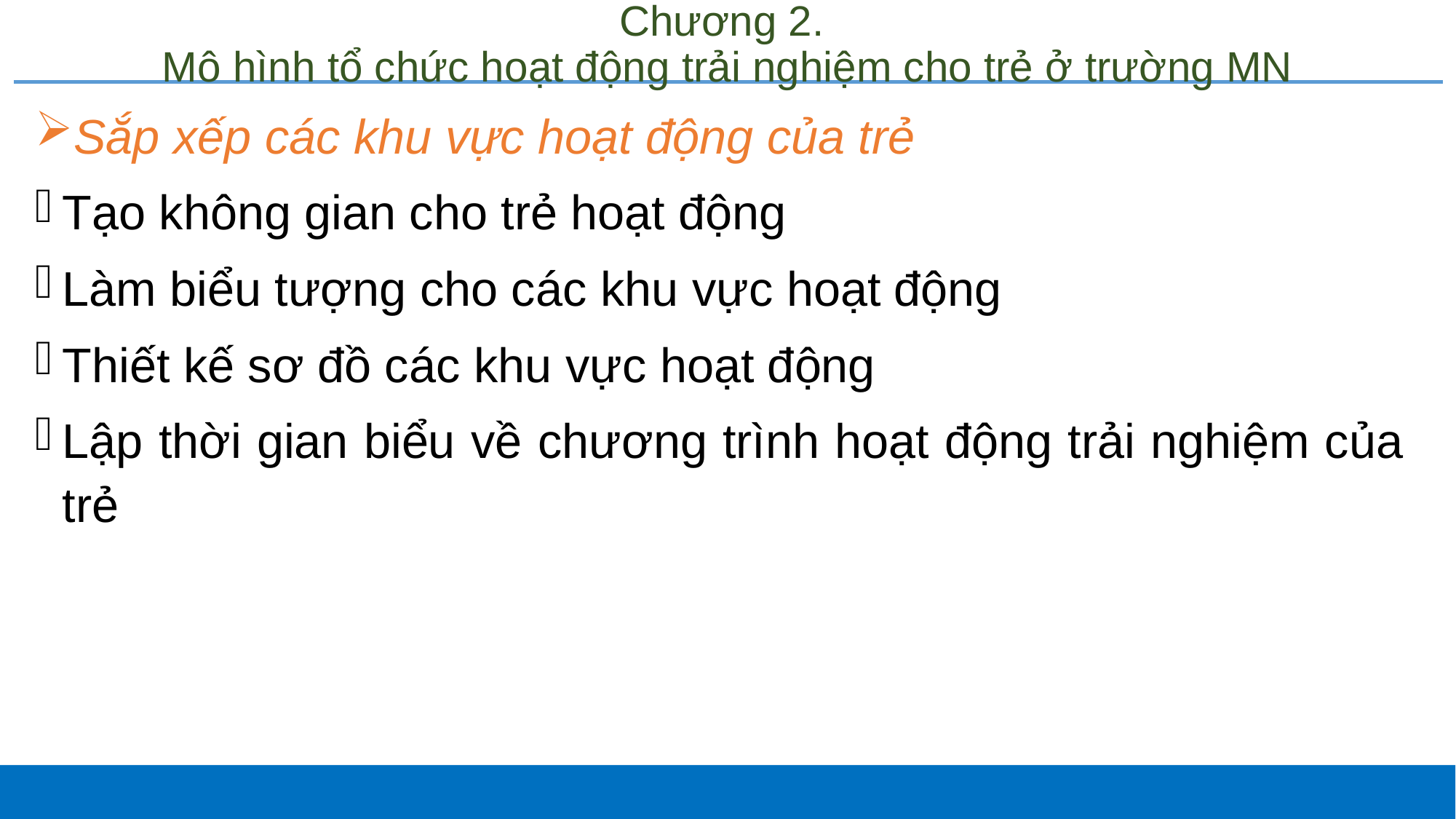

# Chương 2. Mô hình tổ chức hoạt động trải nghiệm cho trẻ ở trường MN
Sắp xếp các khu vực hoạt động của trẻ
Tạo không gian cho trẻ hoạt động
Làm biểu tượng cho các khu vực hoạt động
Thiết kế sơ đồ các khu vực hoạt động
Lập thời gian biểu về chương trình hoạt động trải nghiệm của trẻ